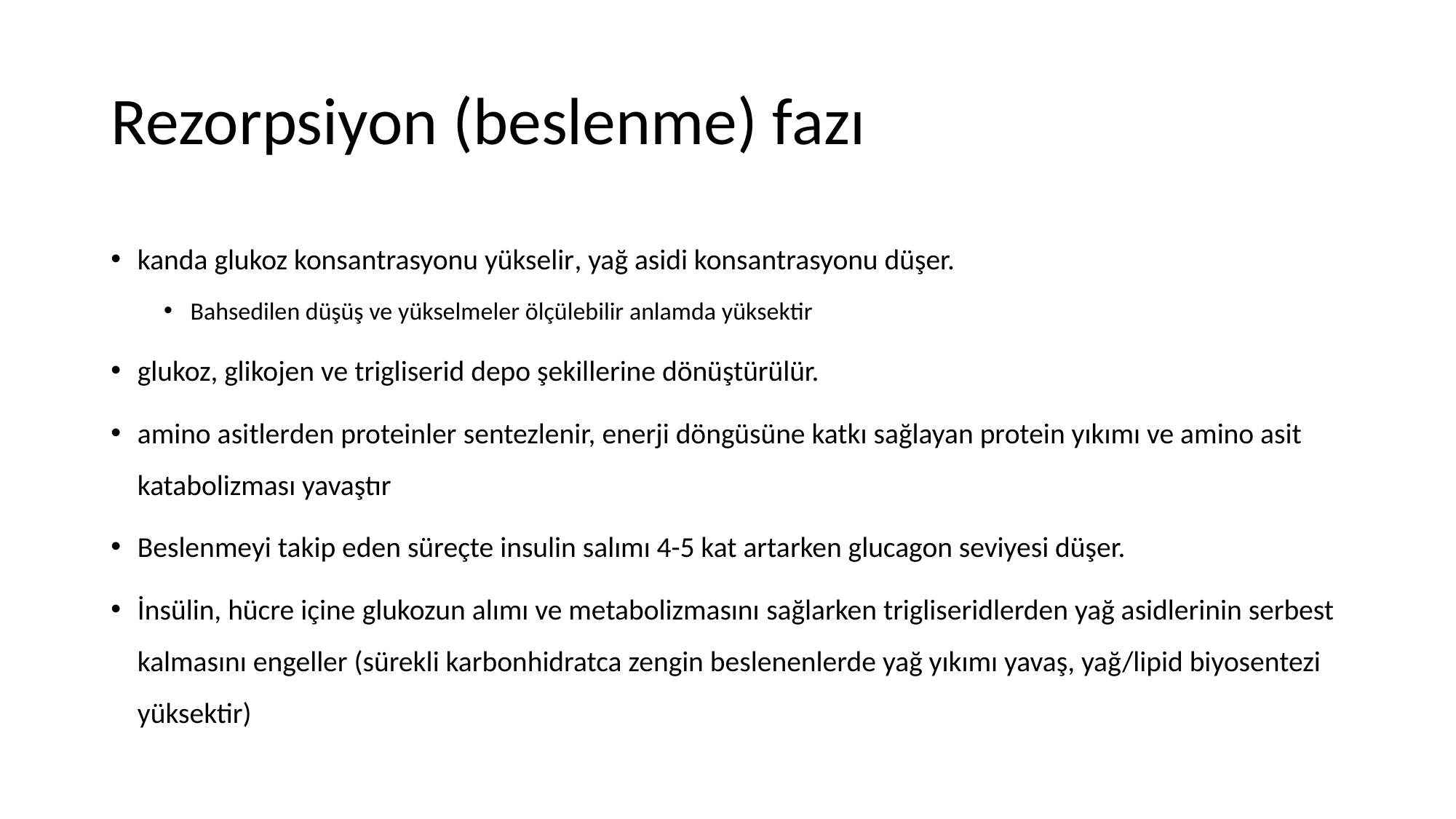

# Rezorpsiyon (beslenme) fazı
kanda glukoz konsantrasyonu yükselir, yağ asidi konsantrasyonu düşer.
Bahsedilen düşüş ve yükselmeler ölçülebilir anlamda yüksektir
glukoz, glikojen ve trigliserid depo şekillerine dönüştürülür.
amino asitlerden proteinler sentezlenir, enerji döngüsüne katkı sağlayan protein yıkımı ve amino asit katabolizması yavaştır
Beslenmeyi takip eden süreçte insulin salımı 4-5 kat artarken glucagon seviyesi düşer.
İnsülin, hücre içine glukozun alımı ve metabolizmasını sağlarken trigliseridlerden yağ asidlerinin serbest kalmasını engeller (sürekli karbonhidratca zengin beslenenlerde yağ yıkımı yavaş, yağ/lipid biyosentezi yüksektir)